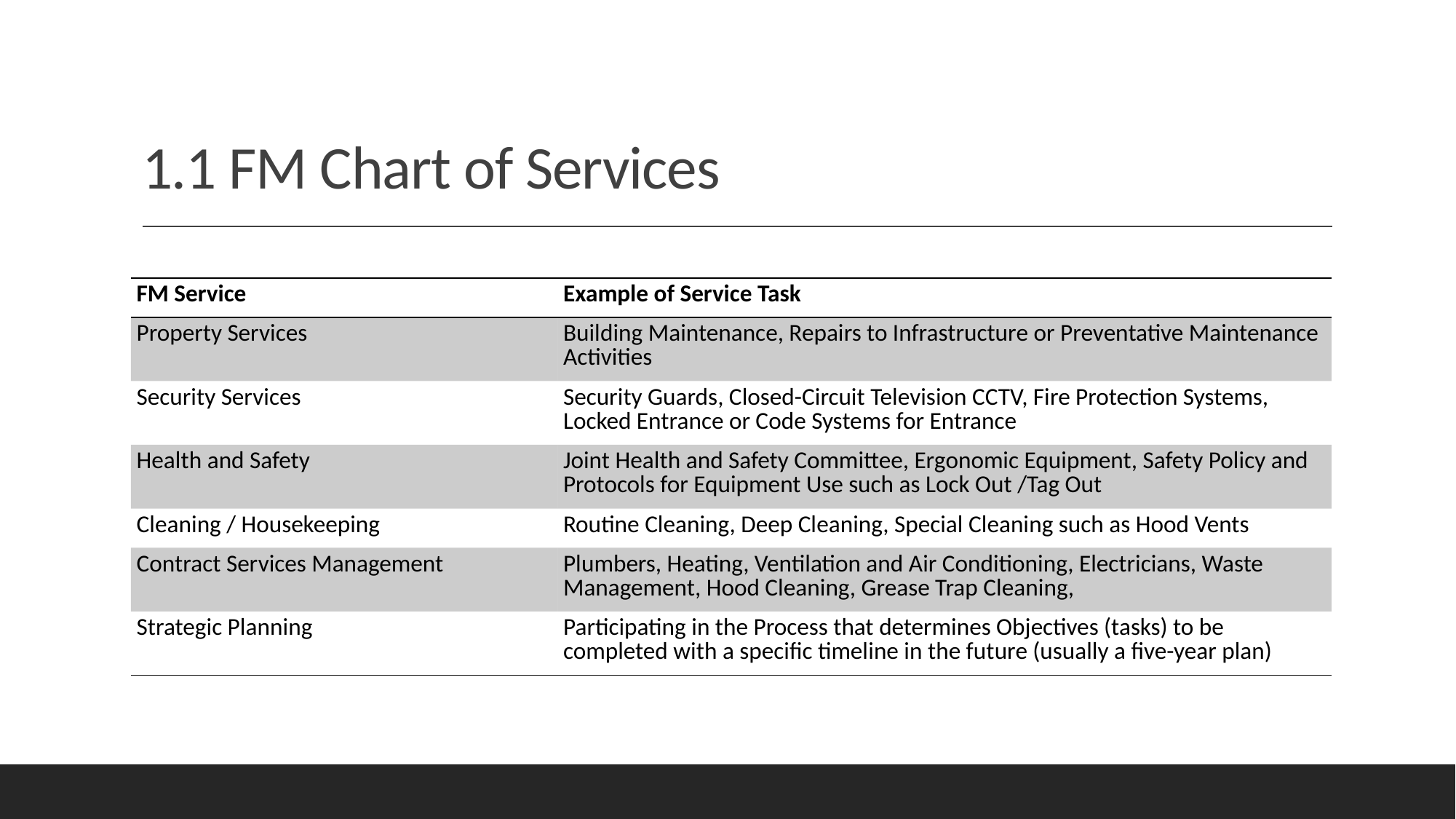

# 1.1 FM Chart of Services
| FM Service | Example of Service Task |
| --- | --- |
| Property Services | Building Maintenance, Repairs to Infrastructure or Preventative Maintenance Activities |
| Security Services | Security Guards, Closed-Circuit Television CCTV, Fire Protection Systems, Locked Entrance or Code Systems for Entrance |
| Health and Safety | Joint Health and Safety Committee, Ergonomic Equipment, Safety Policy and Protocols for Equipment Use such as Lock Out /Tag Out |
| Cleaning / Housekeeping | Routine Cleaning, Deep Cleaning, Special Cleaning such as Hood Vents |
| Contract Services Management | Plumbers, Heating, Ventilation and Air Conditioning, Electricians, Waste Management, Hood Cleaning, Grease Trap Cleaning, |
| Strategic Planning | Participating in the Process that determines Objectives (tasks) to be completed with a specific timeline in the future (usually a five-year plan) |